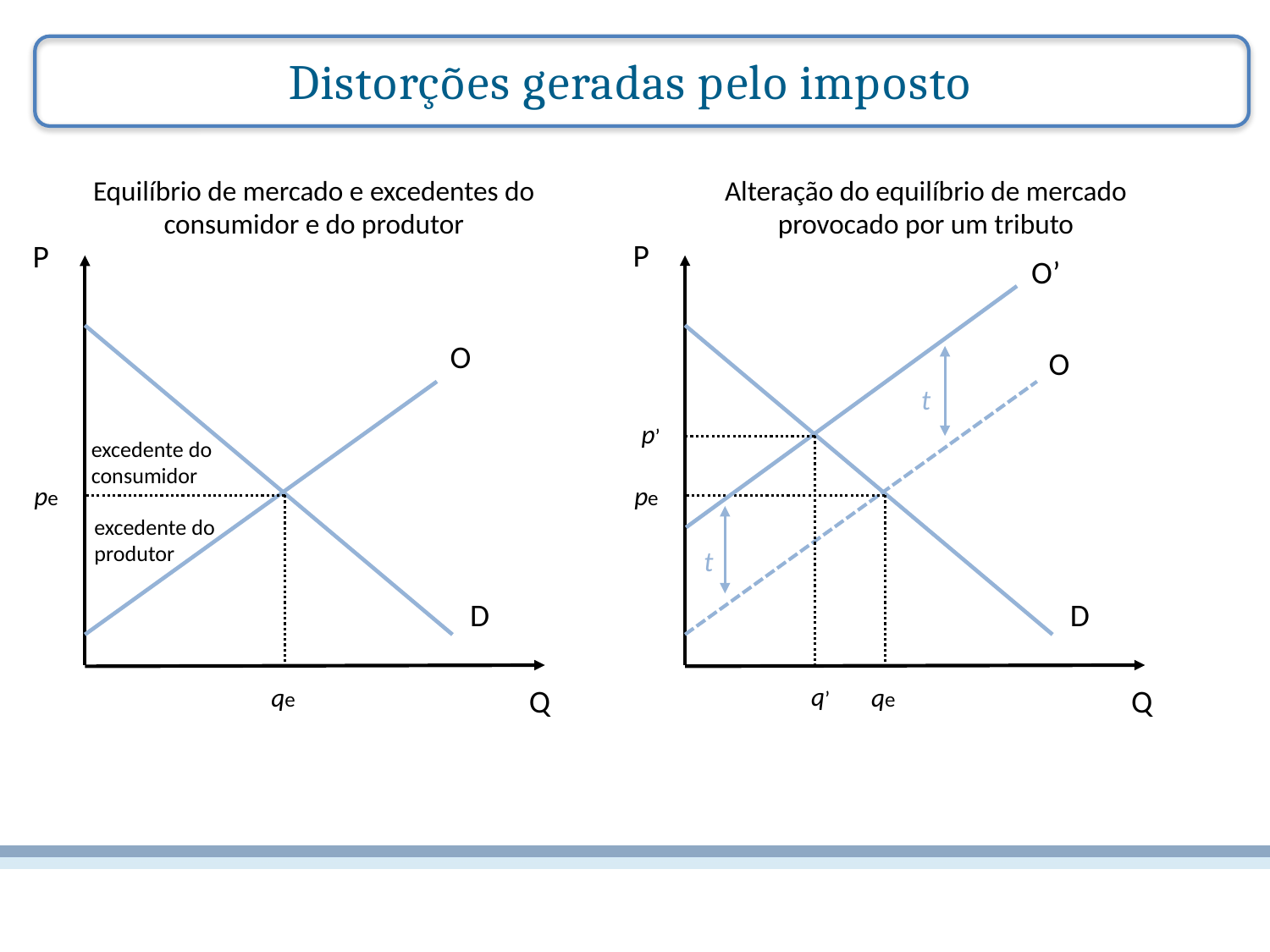

Distorções geradas pelo imposto
Equilíbrio de mercado e excedentes do consumidor e do produtor
Alteração do equilíbrio de mercado provocado por um tributo
P
P
O’
O
O
t
p’
excedente do consumidor
pe
pe
excedente do produtor
t
D
D
q’
qe
qe
Q
Q